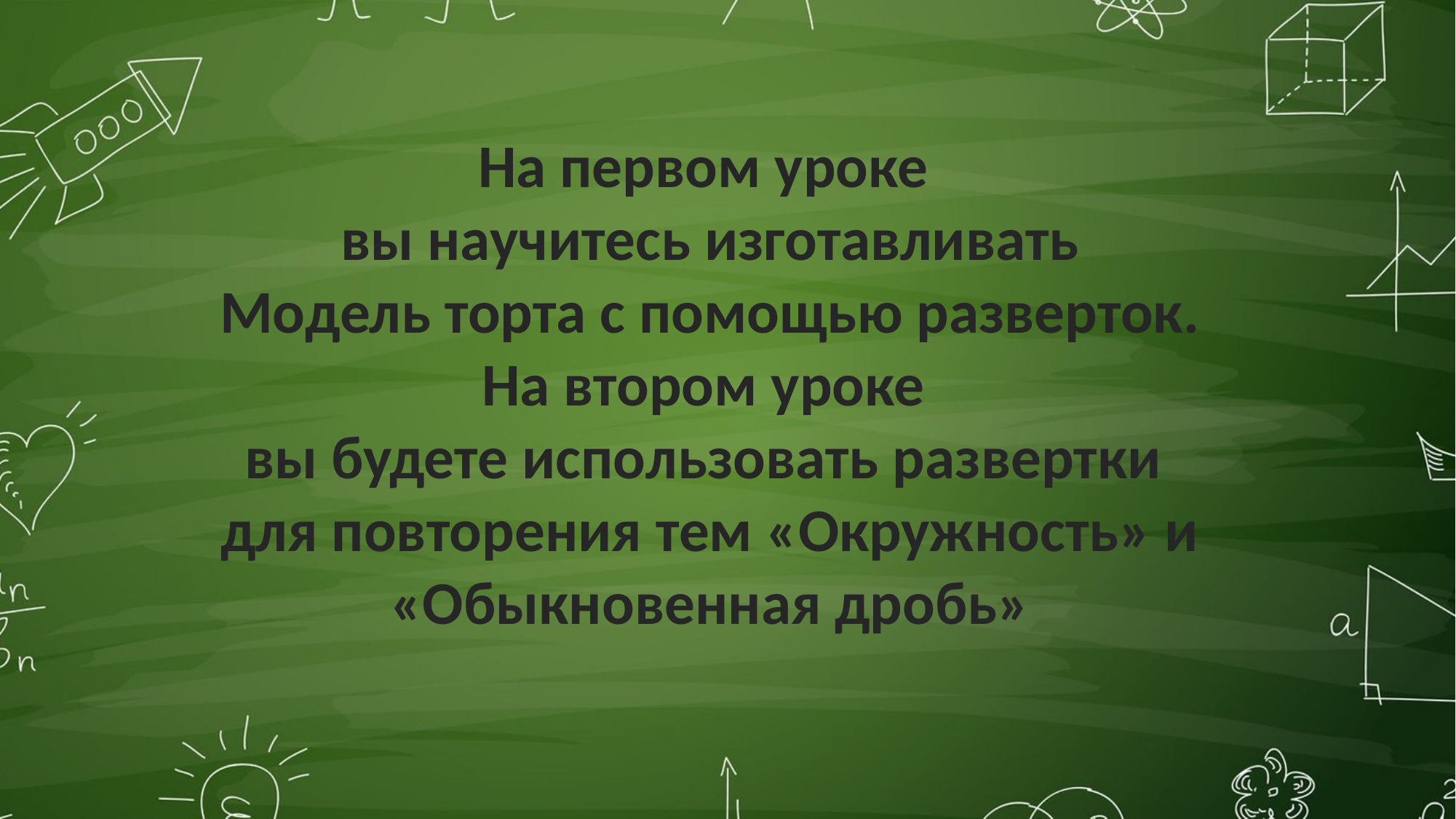

На первом уроке
вы научитесь изготавливать
Модель торта с помощью разверток.
На втором уроке
вы будете использовать развертки
для повторения тем «Окружность» и
«Обыкновенная дробь»